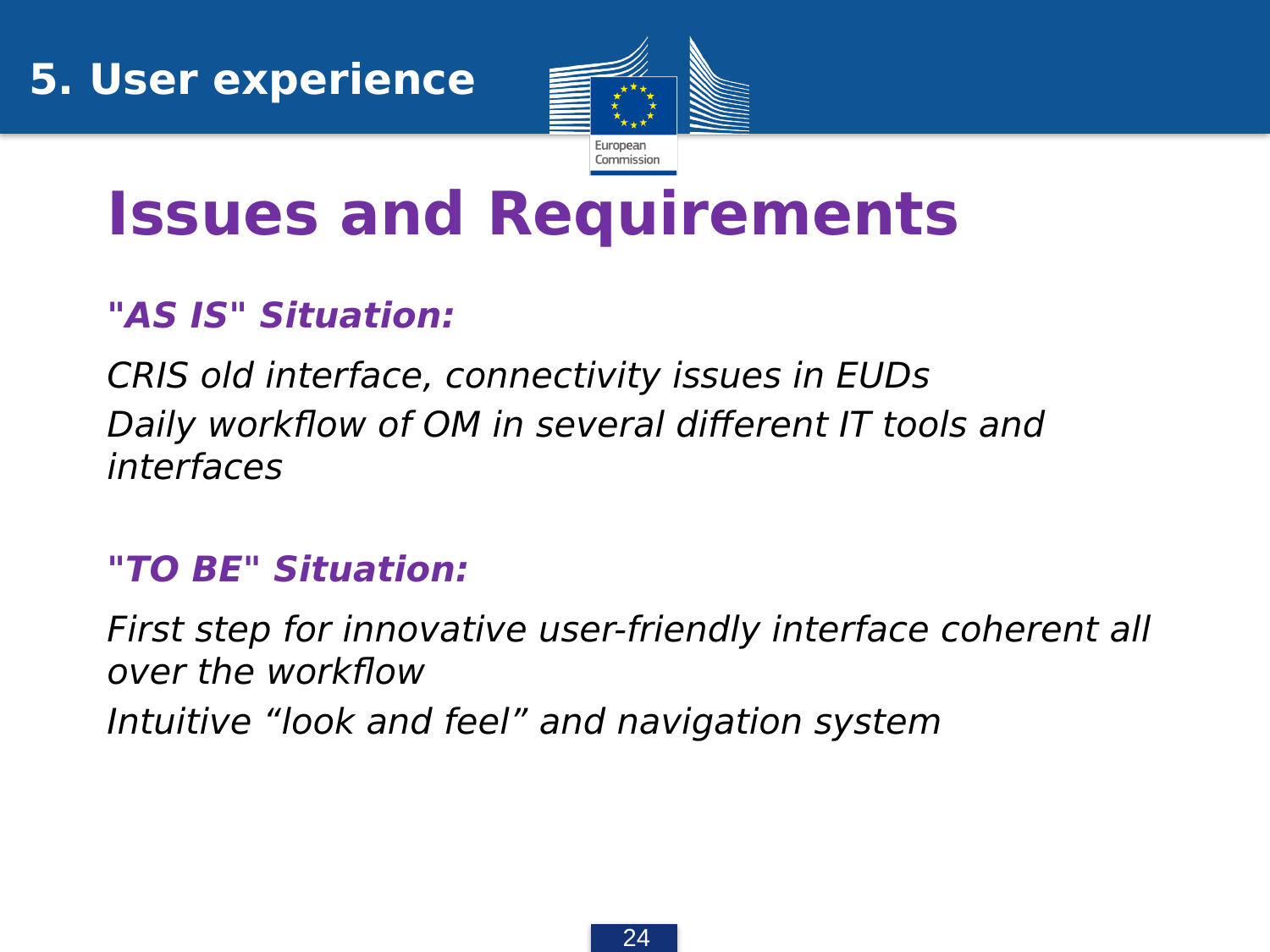

5. User experience
# Issues and Requirements
"AS IS" Situation:
CRIS old interface, connectivity issues in EUDs
Daily workflow of OM in several different IT tools and interfaces

"TO BE" Situation:
First step for innovative user-friendly interface coherent all over the workflow
Intuitive “look and feel” and navigation system
24